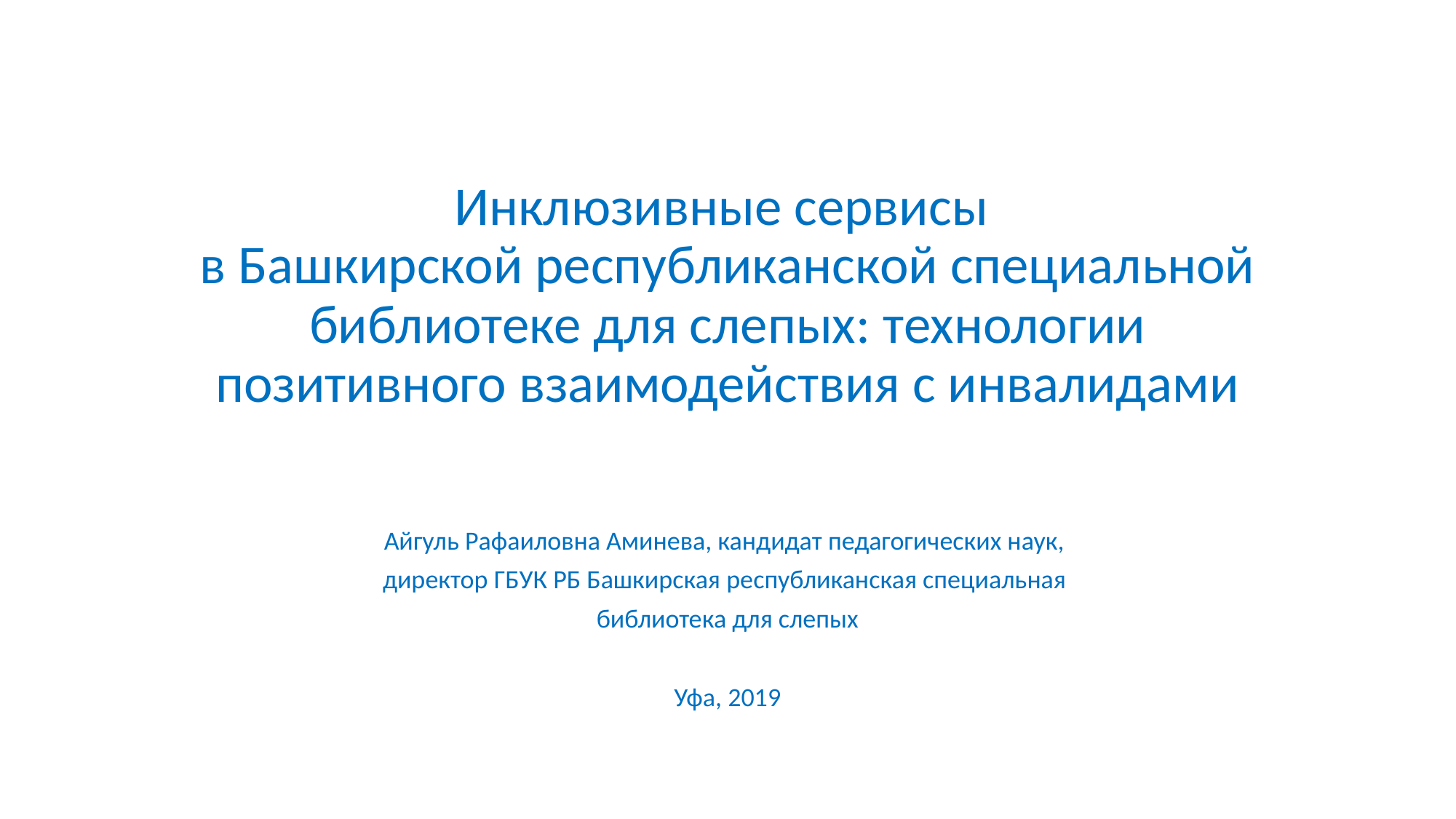

# Инклюзивные сервисы в Башкирской республиканской специальной библиотеке для слепых: технологии позитивного взаимодействия с инвалидами
Айгуль Рафаиловна Аминева, кандидат педагогических наук,
директор ГБУК РБ Башкирская республиканская специальная
библиотека для слепых

Уфа, 2019